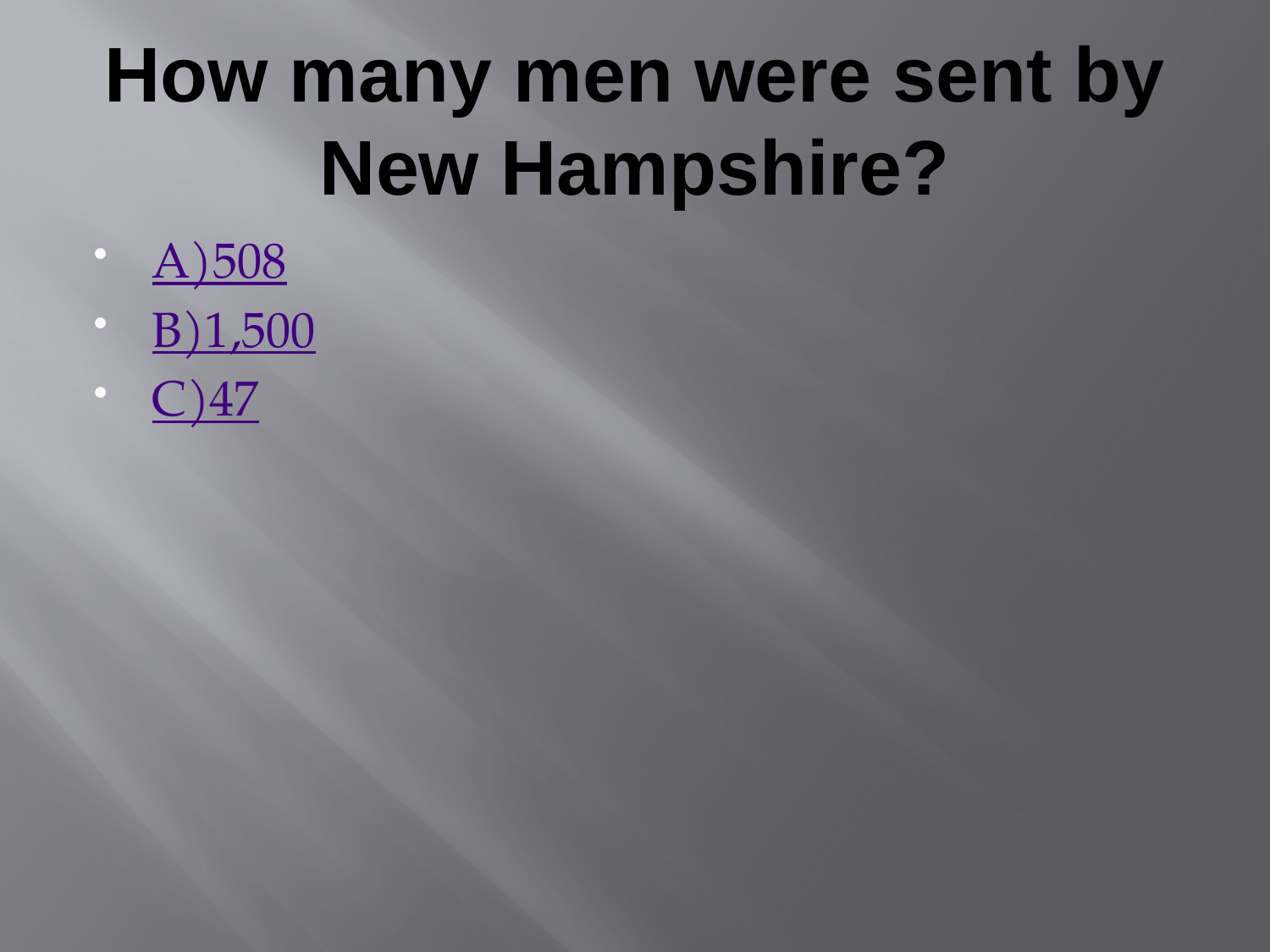

# How many men were sent by New Hampshire?
A)508
B)1,500
C)47